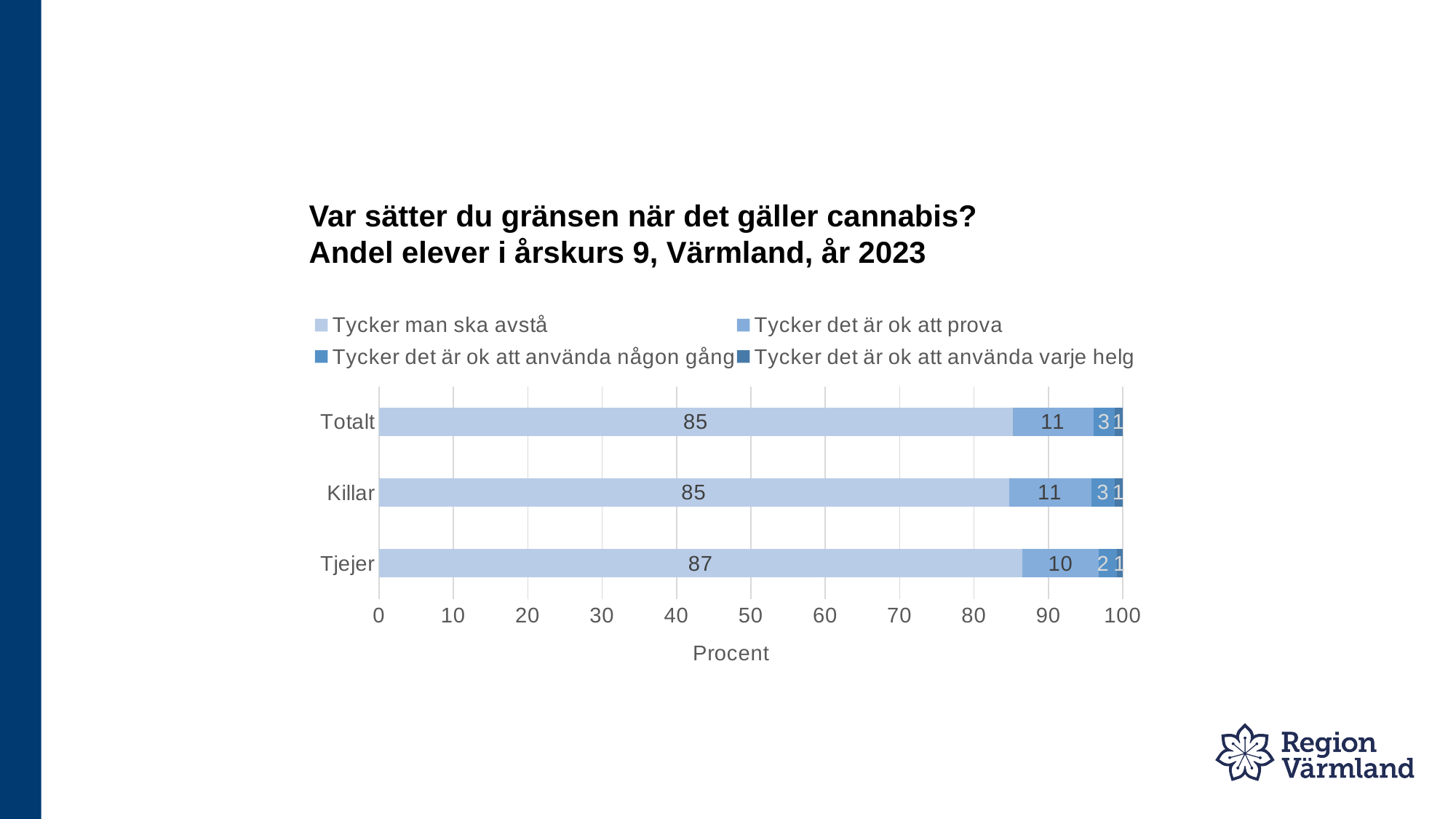

# Var sätter du gränsen när det gäller cannabis? Andel elever i årskurs 9, Värmland, år 2023

### Chart

| Category | Tycker man ska avstå | Tycker det är ok att prova | Tycker det är ok att använda någon gång | Tycker det är ok att använda varje helg |
|---|---|---|---|---|
| Tjejer | 86.5 | 10.3 | 2.4 | 0.9 |
| Killar | 84.7 | 11.1 | 3.1 | 1.1 |
| Totalt | 85.2 | 10.9 | 2.8 | 1.1 |